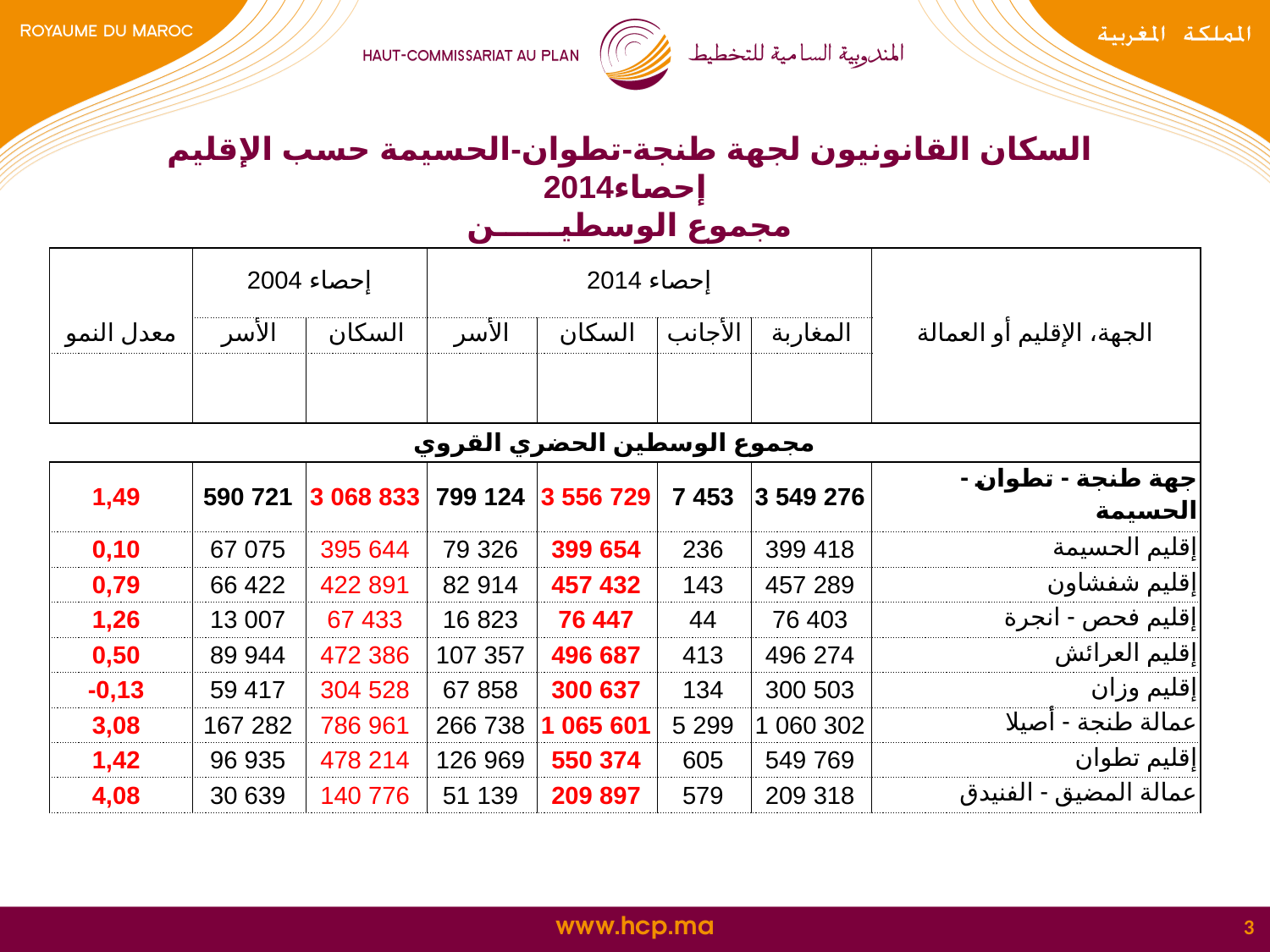

# السكان القانونيون لجهة طنجة-تطوان-الحسيمة حسب الإقليم إحصاء2014 مجموع الوسطيــــــن
|  | 2004 إحصاء |  | 2014 إحصاء |  |  |  | الجهة، الإقليم أو العمالة |
| --- | --- | --- | --- | --- | --- | --- | --- |
| معدل النمو | الأسر | السكان | الأسر | السكان | الأجانب | المغاربة |  |
|  |  |  |  |  |  |  |  |
| مجموع الوسطين الحضري القروي |  |  |  |  |  |  |  |
| 1,49 | 590 721 | 3 068 833 | 799 124 | 3 556 729 | 7 453 | 3 549 276 | جهة طنجة - تطوان - الحسيمة |
| 0,10 | 67 075 | 395 644 | 79 326 | 399 654 | 236 | 399 418 | إقليم الحسيمة |
| 0,79 | 66 422 | 422 891 | 82 914 | 457 432 | 143 | 457 289 | إقليم شفشاون |
| 1,26 | 13 007 | 67 433 | 16 823 | 76 447 | 44 | 76 403 | إقليم فحص - انجرة |
| 0,50 | 89 944 | 472 386 | 107 357 | 496 687 | 413 | 496 274 | إقليم العرائش |
| -0,13 | 59 417 | 304 528 | 67 858 | 300 637 | 134 | 300 503 | إقليم وزان |
| 3,08 | 167 282 | 786 961 | 266 738 | 1 065 601 | 5 299 | 1 060 302 | عمالة طنجة - أصيلا |
| 1,42 | 96 935 | 478 214 | 126 969 | 550 374 | 605 | 549 769 | إقليم تطوان |
| 4,08 | 30 639 | 140 776 | 51 139 | 209 897 | 579 | 209 318 | عمالة المضيق - الفنيدق |
3